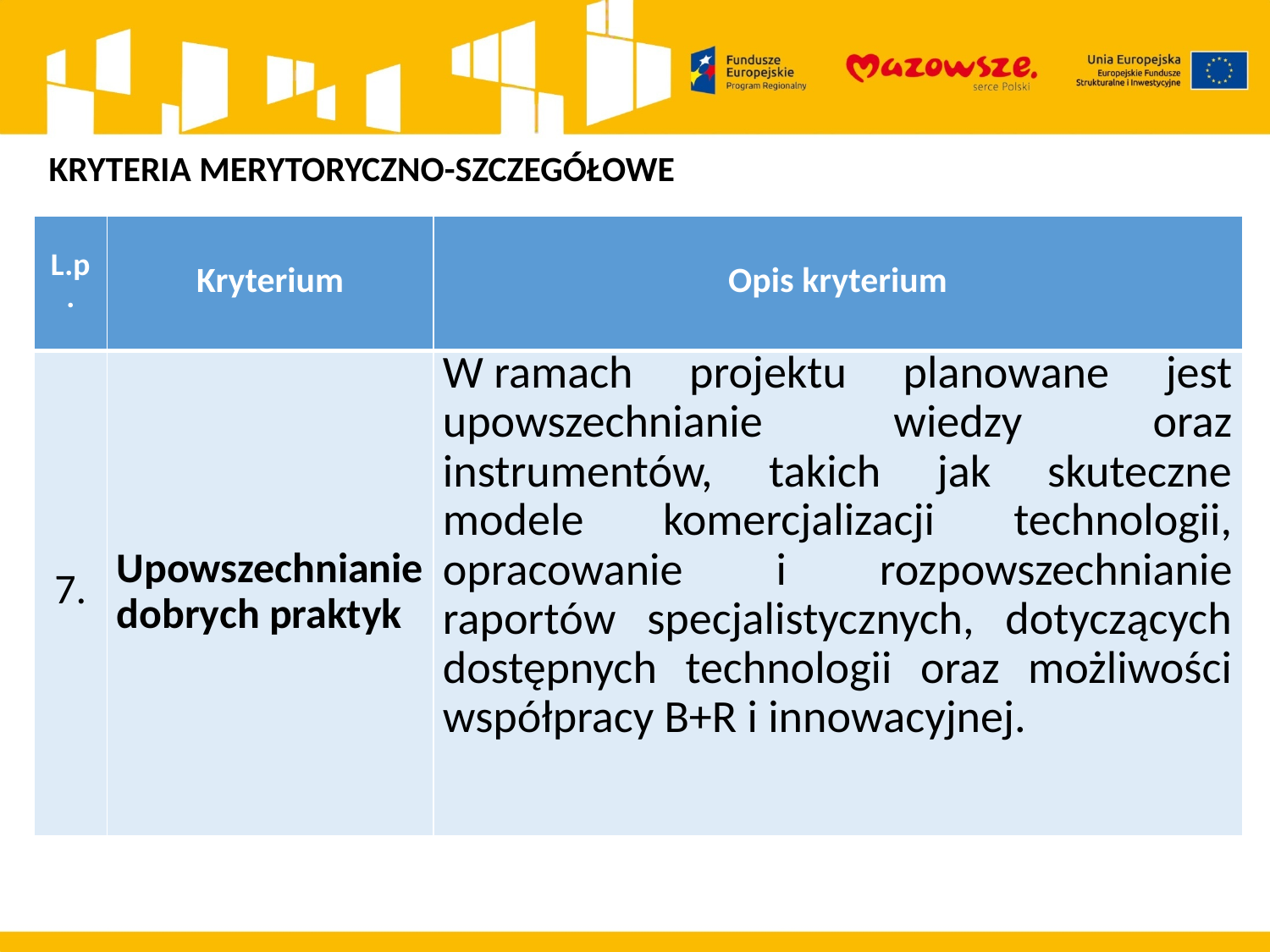

KRYTERIA MERYTORYCZNO-SZCZEGÓŁOWE
| L.p. | Kryterium | Opis kryterium |
| --- | --- | --- |
| 7. | Upowszechnianie dobrych praktyk | W ramach projektu planowane jest upowszechnianie wiedzy oraz instrumentów, takich jak skuteczne modele komercjalizacji technologii, opracowanie i rozpowszechnianie raportów specjalistycznych, dotyczących dostępnych technologii oraz możliwości współpracy B+R i innowacyjnej. |